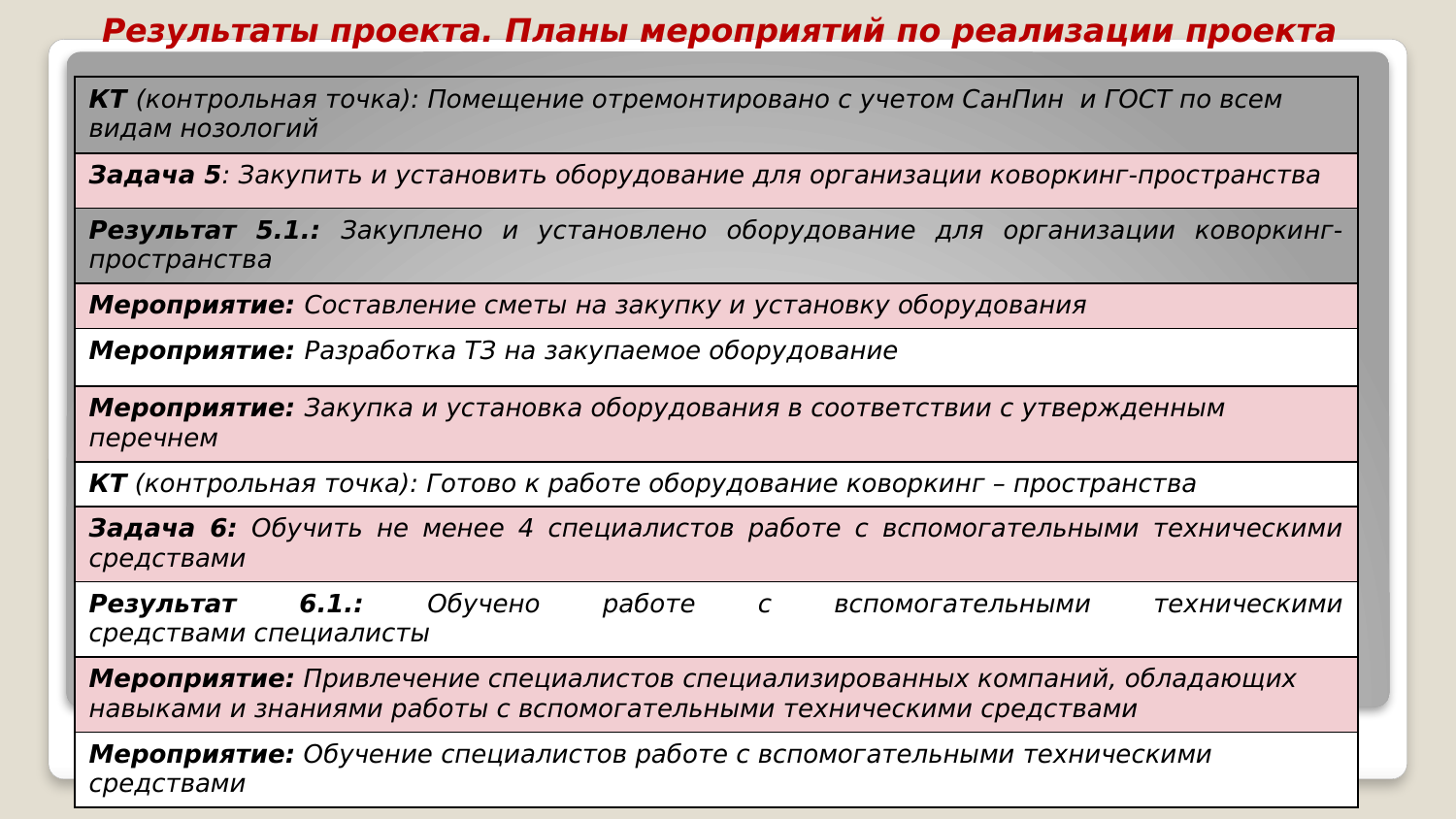

Результаты проекта. Планы мероприятий по реализации проекта
| КТ (контрольная точка): Помещение отремонтировано с учетом СанПин  и ГОСТ по всем видам нозологий |
| --- |
| Задача 5: Закупить и установить оборудование для организации коворкинг-пространства |
| Результат 5.1.: Закуплено и установлено оборудование для организации коворкинг-пространства |
| Мероприятие: Составление сметы на закупку и установку оборудования |
| Мероприятие: Разработка ТЗ на закупаемое оборудование |
| Мероприятие: Закупка и установка оборудования в соответствии с утвержденным перечнем |
| КТ (контрольная точка): Готово к работе оборудование коворкинг – пространства |
| Задача 6: Обучить не менее 4 специалистов работе с вспомогательными техническими средствами |
| Результат 6.1.: Обучено работе с вспомогательными техническими средствами специалисты |
| Мероприятие: Привлечение специалистов специализированных компаний, обладающих навыками и знаниями работы с вспомогательными техническими средствами |
| Мероприятие: Обучение специалистов работе с вспомогательными техническими средствами |